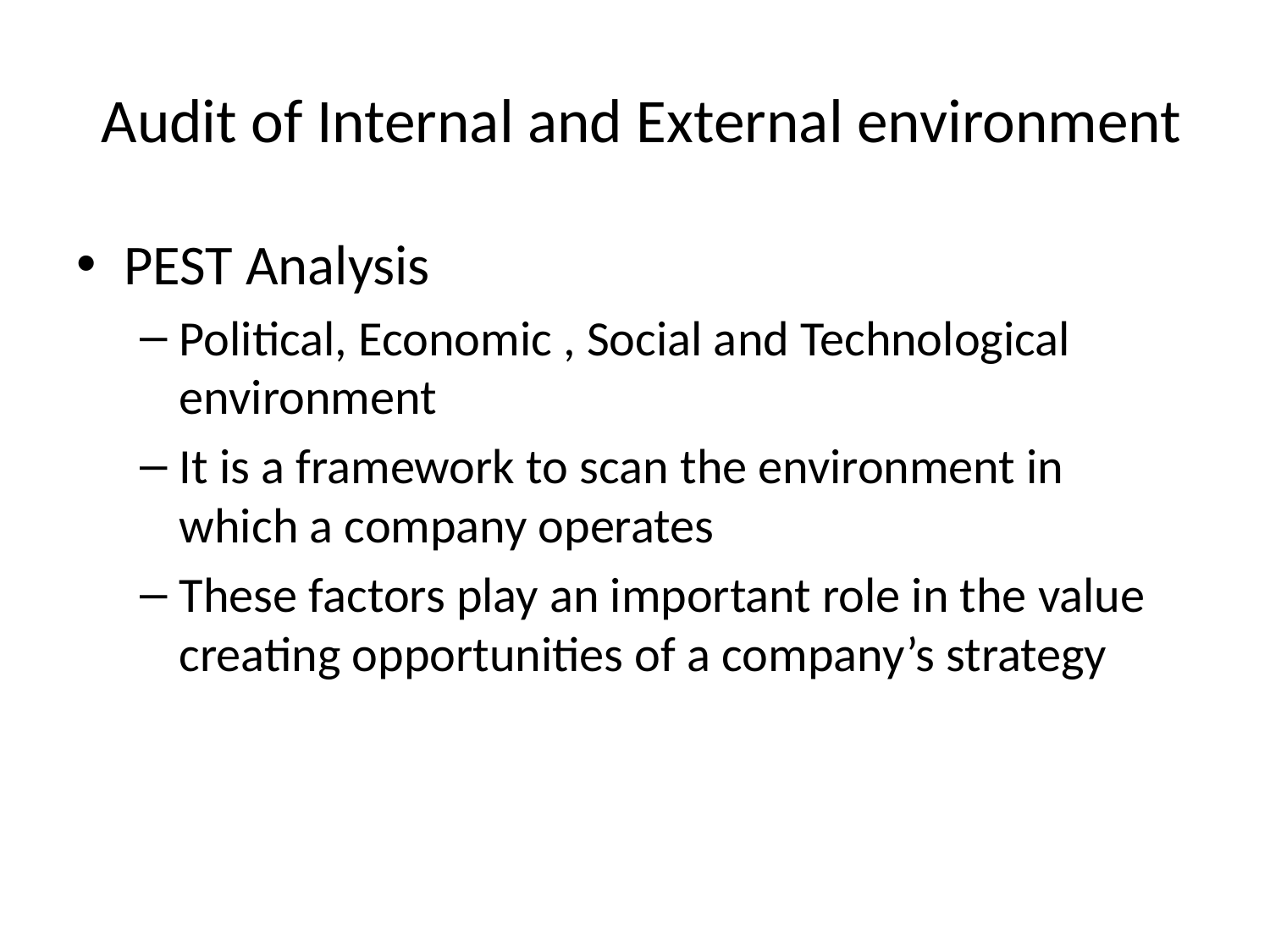

# Audit of Internal and External environment
PEST Analysis
Political, Economic , Social and Technological environment
It is a framework to scan the environment in which a company operates
These factors play an important role in the value creating opportunities of a company’s strategy